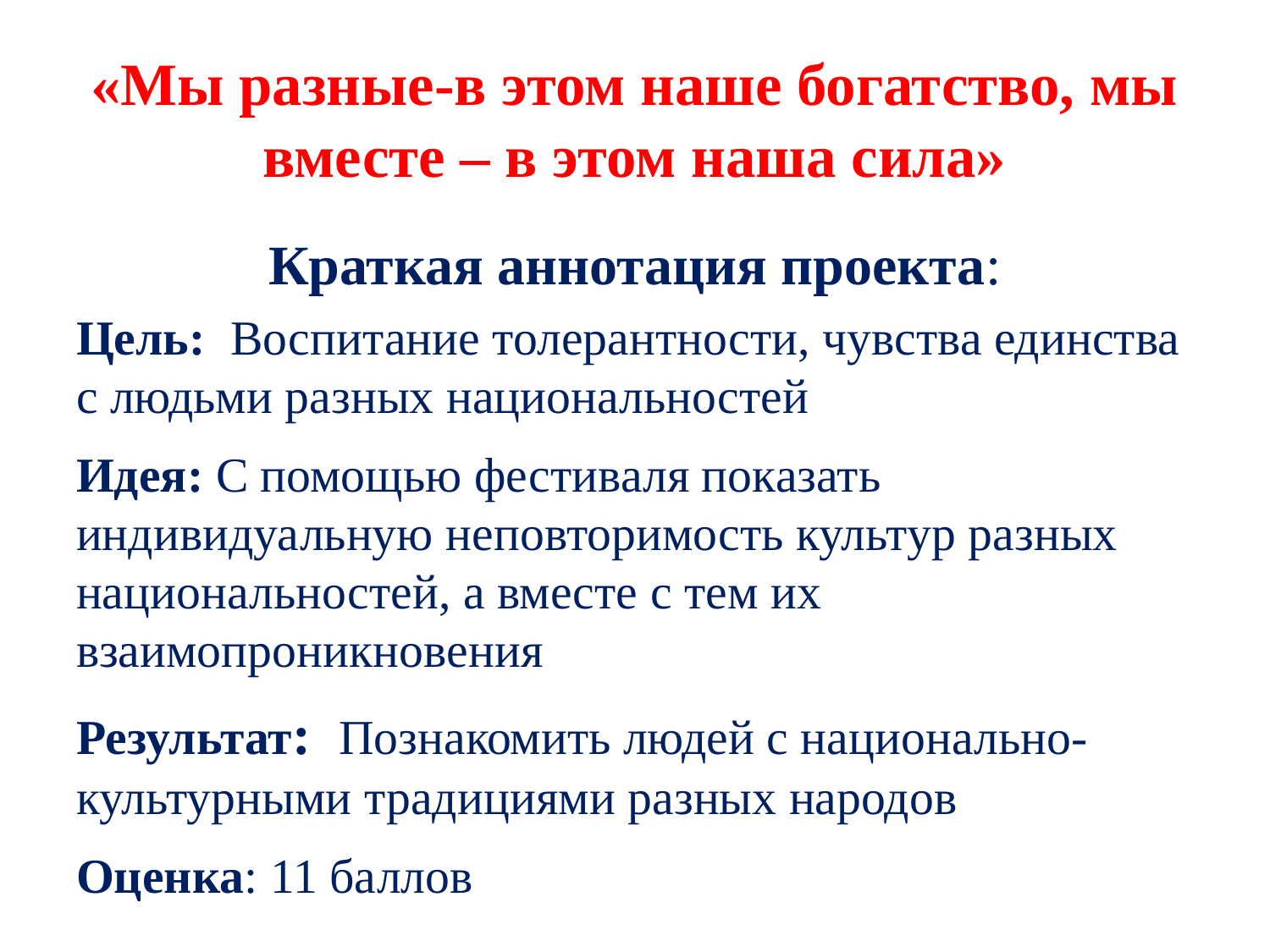

# «Мы разные-в этом наше богатство, мы вместе – в этом наша сила»
Краткая аннотация проекта:
Цель:  Воспитание толерантности, чувства единства с людьми разных национальностей
Идея: С помощью фестиваля показать индивидуальную неповторимость культур разных национальностей, а вместе с тем их взаимопроникновения
Результат:  Познакомить людей с национально- культурными традициями разных народов
Оценка: 11 баллов